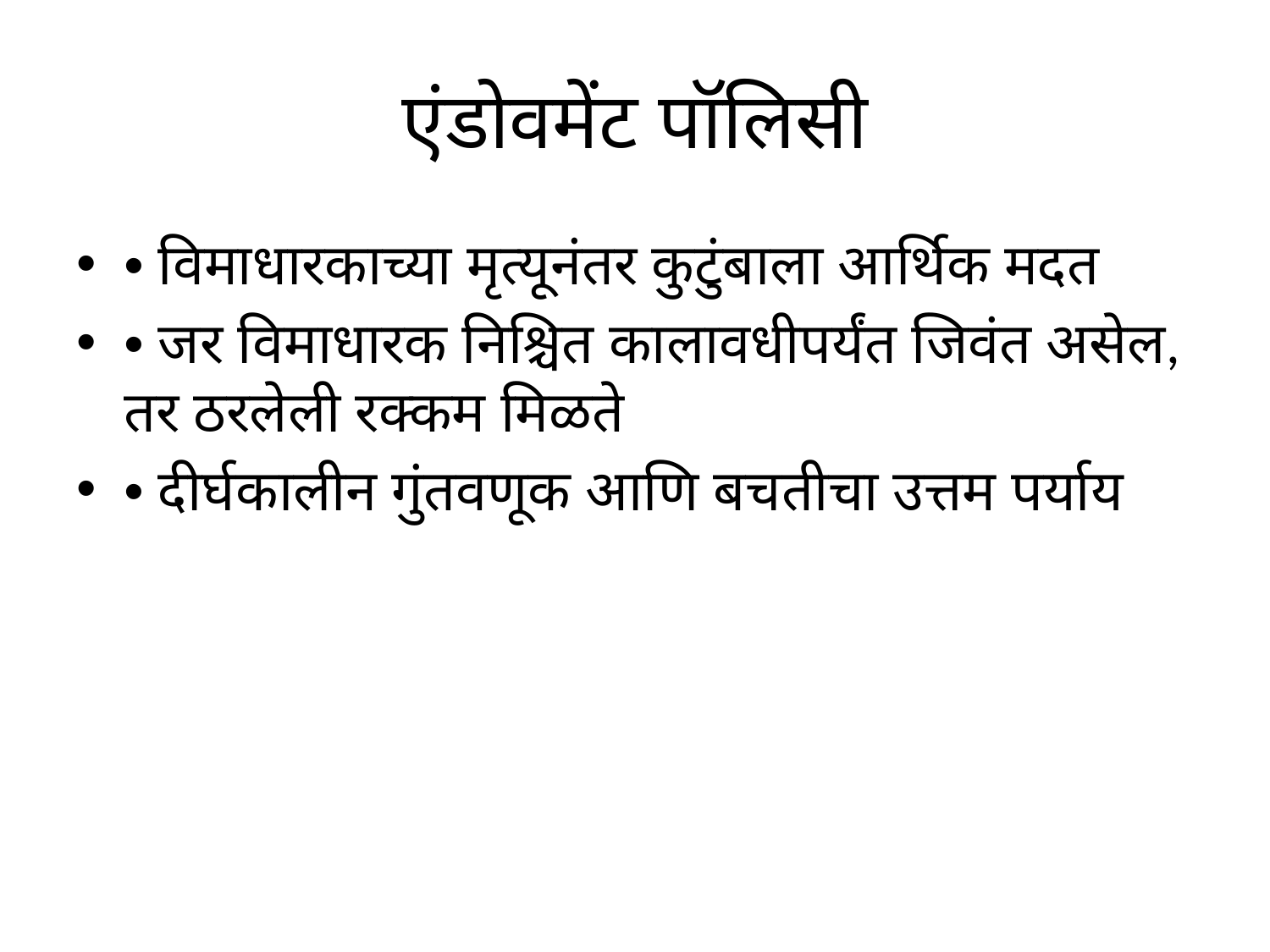

# एंडोवमेंट पॉलिसी
• विमाधारकाच्या मृत्यूनंतर कुटुंबाला आर्थिक मदत
• जर विमाधारक निश्चित कालावधीपर्यंत जिवंत असेल, तर ठरलेली रक्कम मिळते
• दीर्घकालीन गुंतवणूक आणि बचतीचा उत्तम पर्याय